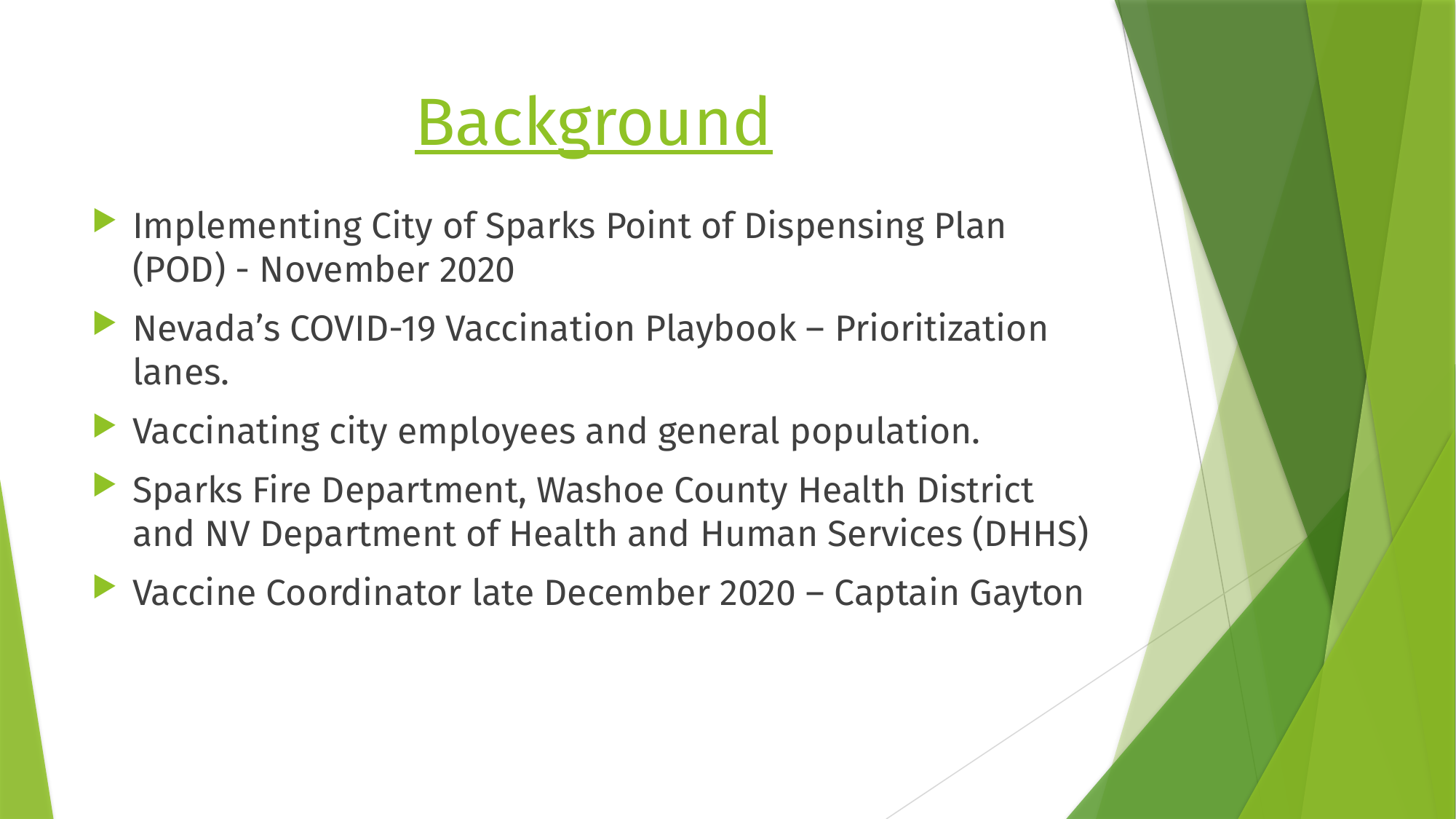

# Background
Implementing City of Sparks Point of Dispensing Plan (POD) - November 2020
Nevada’s COVID-19 Vaccination Playbook – Prioritization lanes.
Vaccinating city employees and general population.
Sparks Fire Department, Washoe County Health District and NV Department of Health and Human Services (DHHS)
Vaccine Coordinator late December 2020 – Captain Gayton